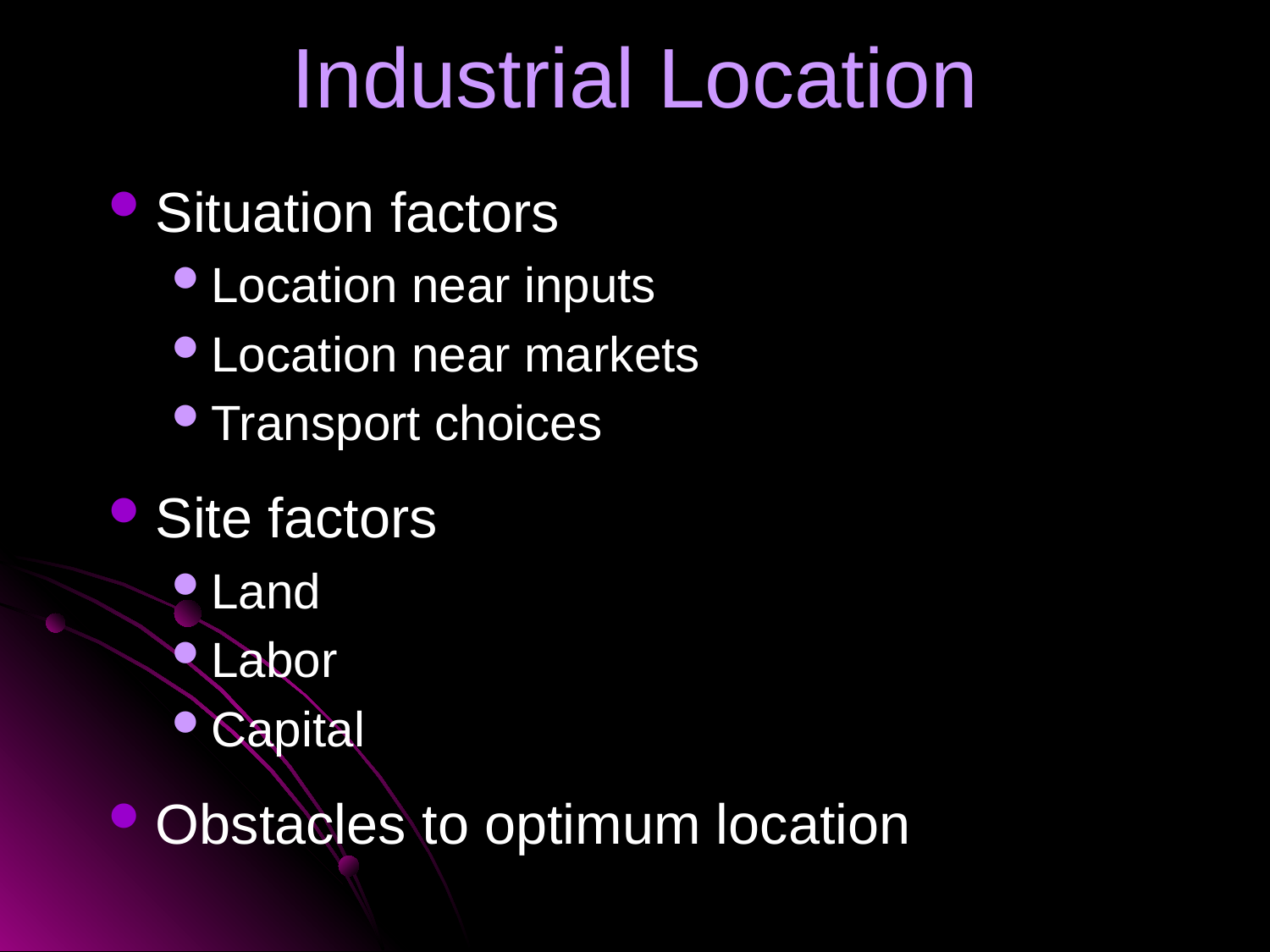

# Industrial Location
Situation factors
Location near inputs
Location near markets
Transport choices

Site factors
Land
Labor
Capital

Obstacles to optimum location